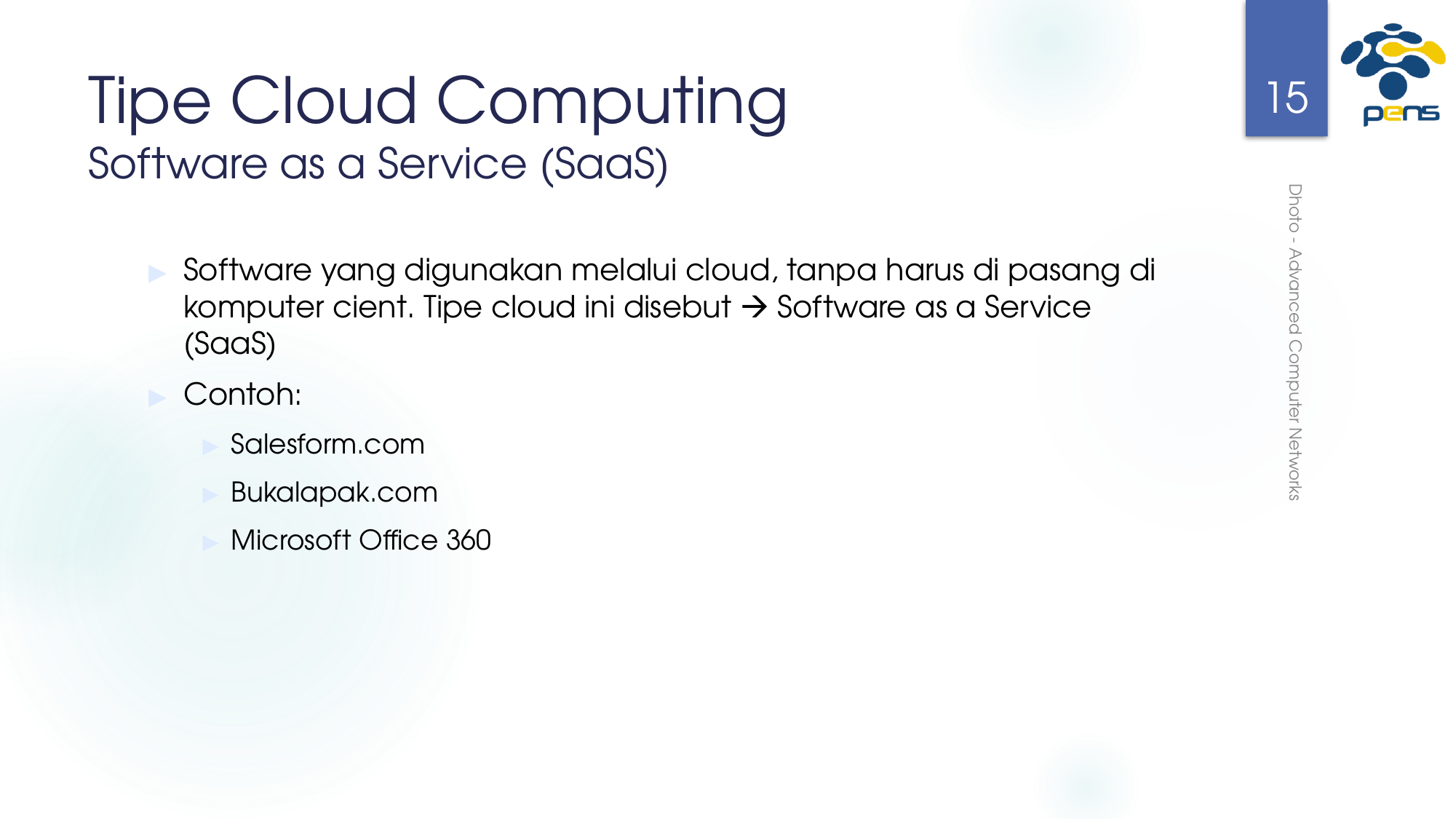

15
# Tipe Cloud Computing Software as a Service (SaaS)
Software yang digunakan melalui cloud, tanpa harus di pasang di komputer cient. Tipe cloud ini disebut 🡪 Software as a Service (SaaS)
Contoh:
Salesform.com
Bukalapak.com
Microsoft Office 360
Dhoto - Advanced Computer Networks